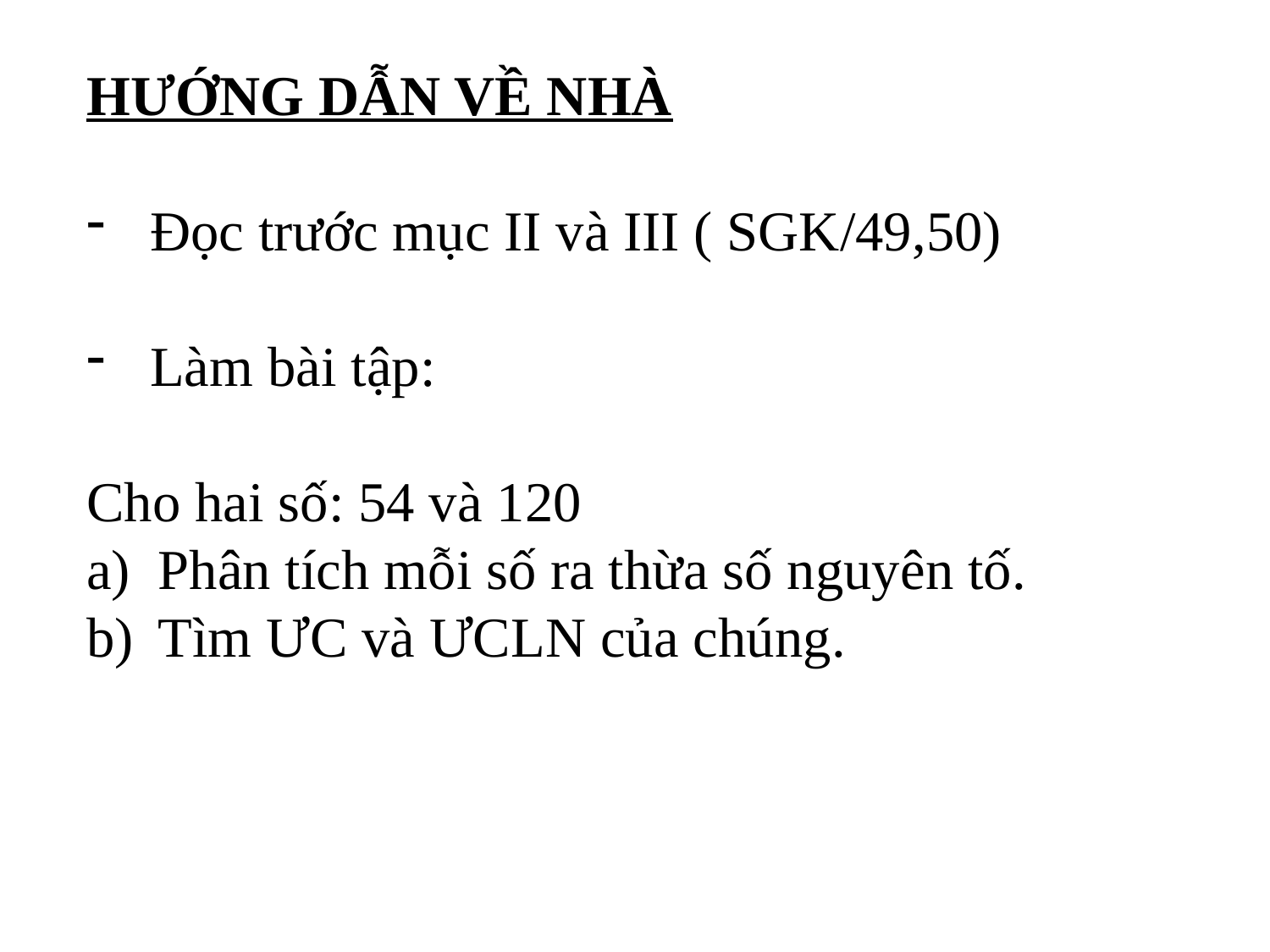

HƯỚNG DẪN VỀ NHÀ

Đọc trước mục II và III ( SGK/49,50)

Làm bài tập:

Cho hai số: 54 và 120
Phân tích mỗi số ra thừa số nguyên tố.
Tìm ƯC và ƯCLN của chúng.